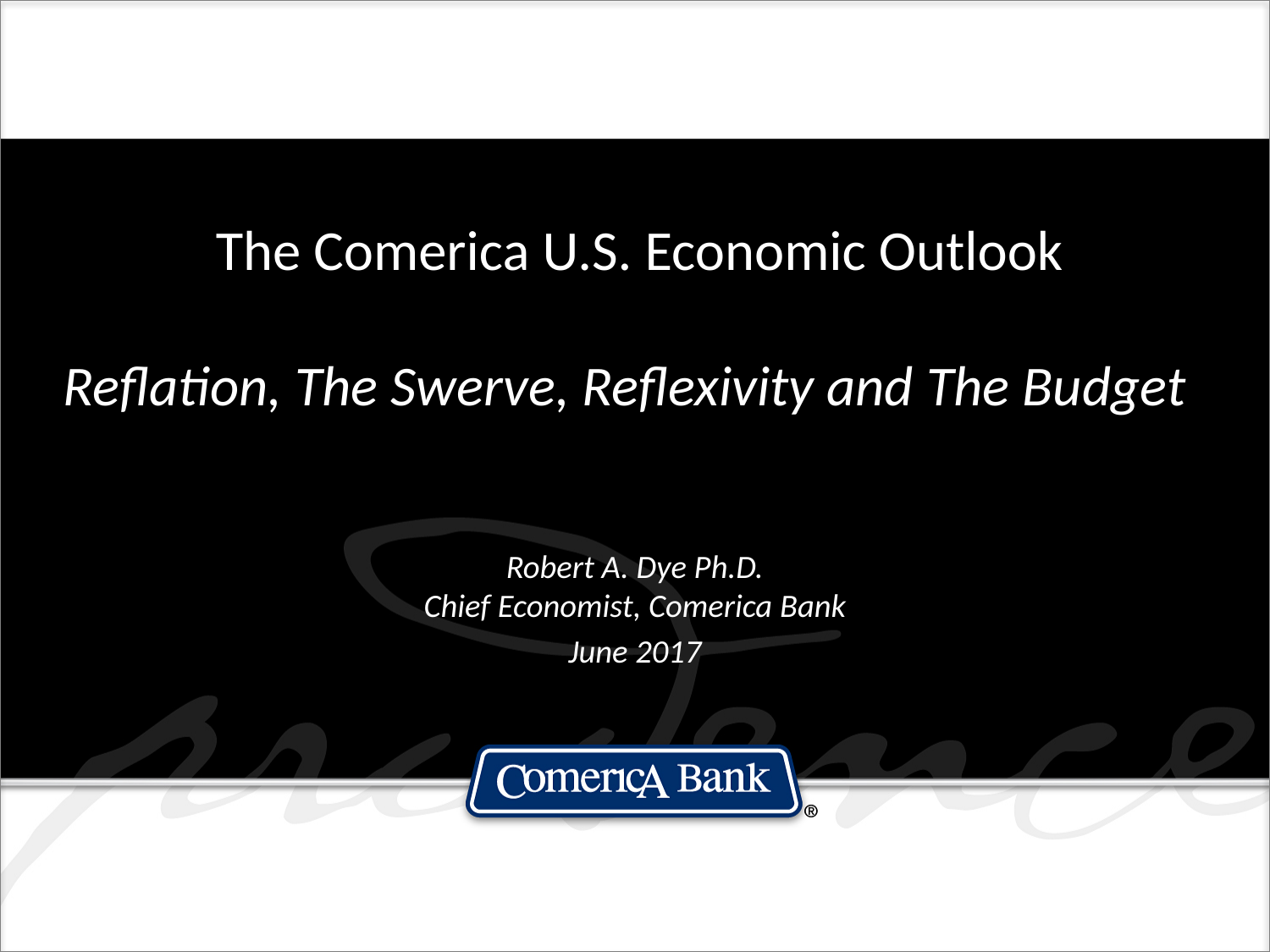

The Comerica U.S. Economic Outlook
    Reflation, The Swerve, Reflexivity and The Budget

 Robert A. Dye Ph.D.
Chief Economist, Comerica Bank
June 2017